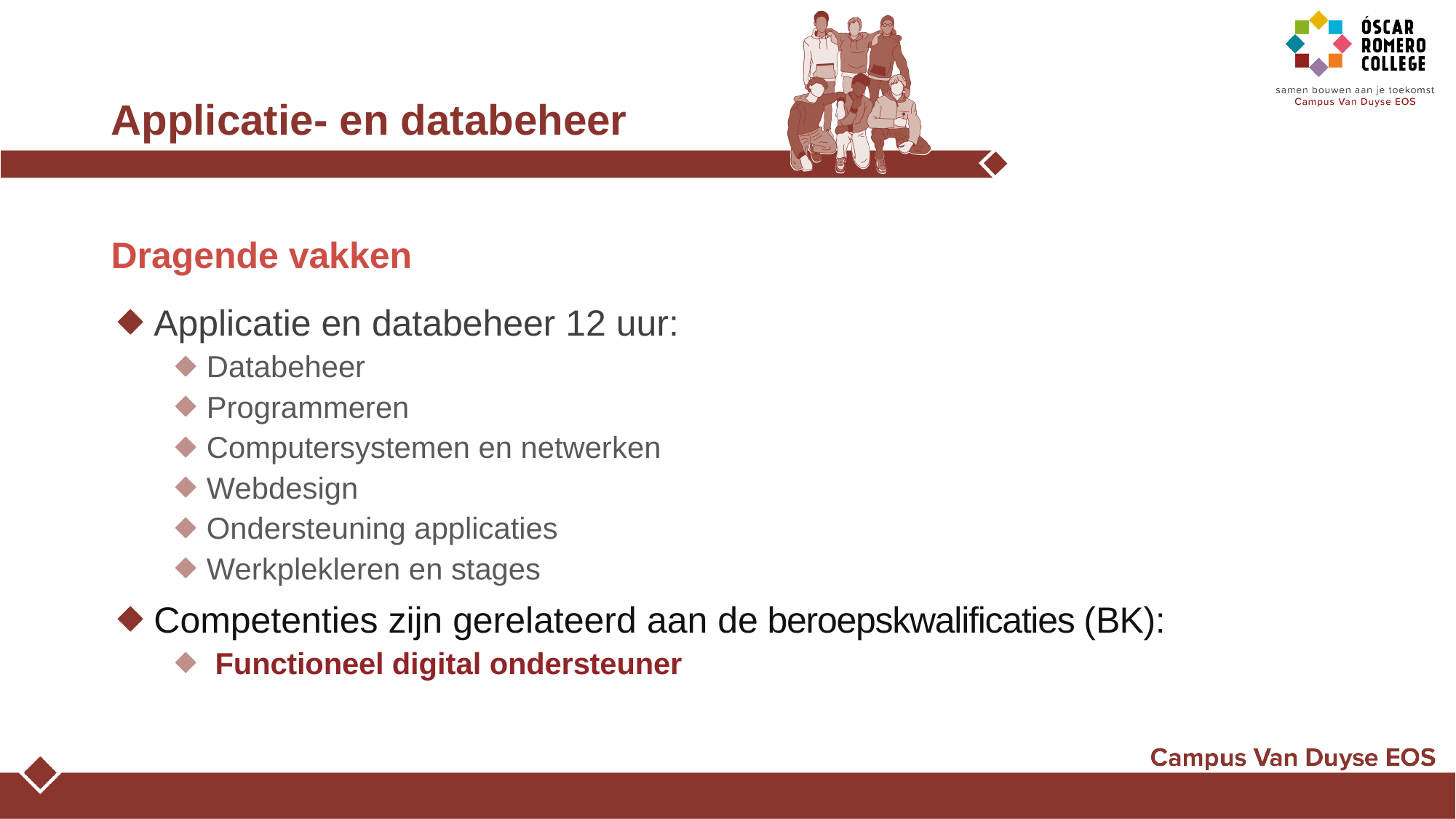

# Applicatie- en databeheer
Dragende vakken
Applicatie en databeheer 12 uur:
Databeheer
Programmeren
Computersystemen en netwerken
Webdesign
Ondersteuning applicaties
Werkplekleren en stages
Competenties zijn gerelateerd aan de beroepskwalificaties (BK):
 Functioneel digital ondersteuner